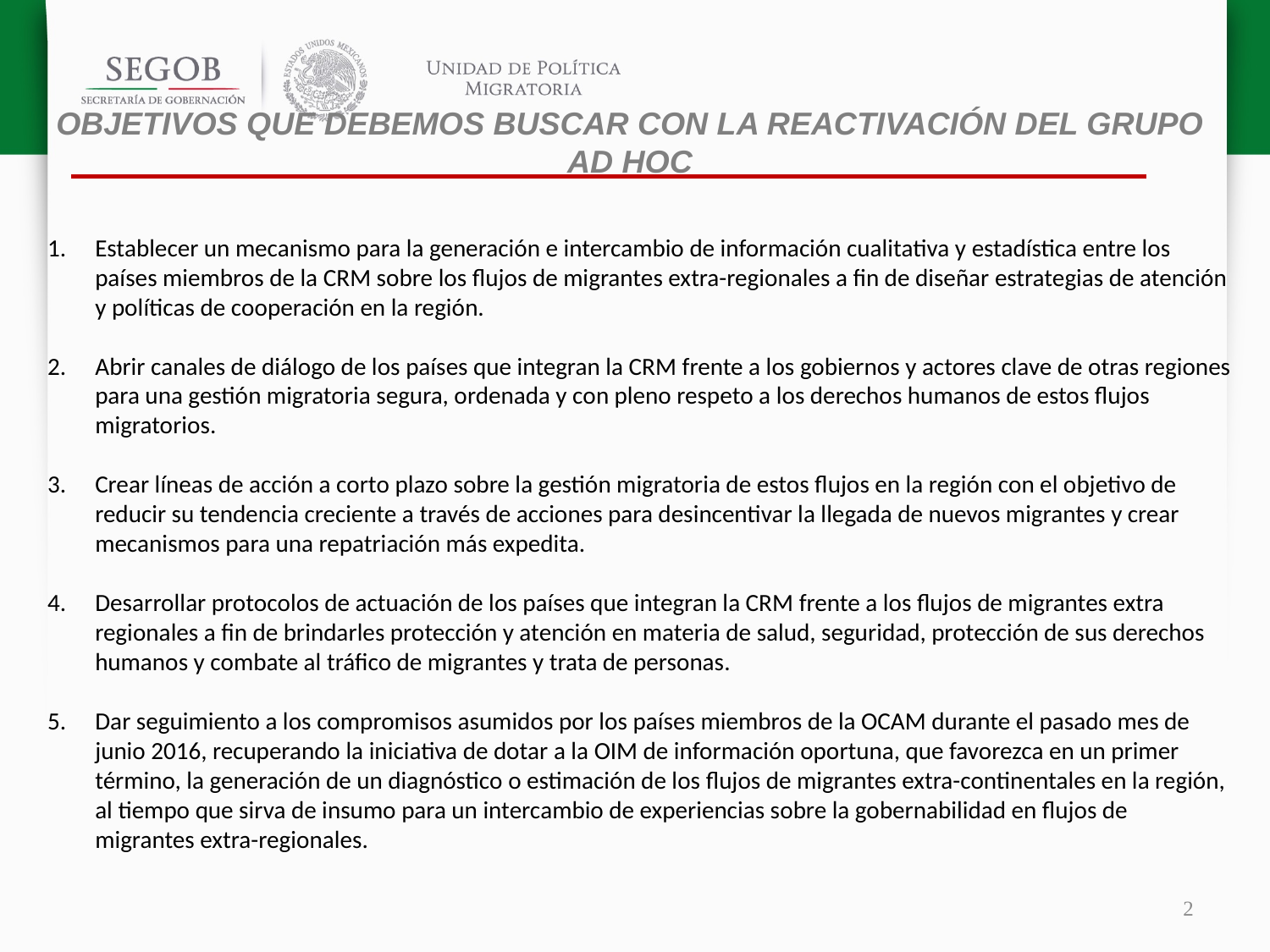

# Objetivos que debemos buscar con la reactivación del Grupo ad Hoc

Establecer un mecanismo para la generación e intercambio de información cualitativa y estadística entre los países miembros de la CRM sobre los flujos de migrantes extra-regionales a fin de diseñar estrategias de atención y políticas de cooperación en la región.

Abrir canales de diálogo de los países que integran la CRM frente a los gobiernos y actores clave de otras regiones para una gestión migratoria segura, ordenada y con pleno respeto a los derechos humanos de estos flujos migratorios.

Crear líneas de acción a corto plazo sobre la gestión migratoria de estos flujos en la región con el objetivo de reducir su tendencia creciente a través de acciones para desincentivar la llegada de nuevos migrantes y crear mecanismos para una repatriación más expedita.

Desarrollar protocolos de actuación de los países que integran la CRM frente a los flujos de migrantes extra regionales a fin de brindarles protección y atención en materia de salud, seguridad, protección de sus derechos humanos y combate al tráfico de migrantes y trata de personas.

Dar seguimiento a los compromisos asumidos por los países miembros de la OCAM durante el pasado mes de junio 2016, recuperando la iniciativa de dotar a la OIM de información oportuna, que favorezca en un primer término, la generación de un diagnóstico o estimación de los flujos de migrantes extra-continentales en la región, al tiempo que sirva de insumo para un intercambio de experiencias sobre la gobernabilidad en flujos de migrantes extra-regionales.
2